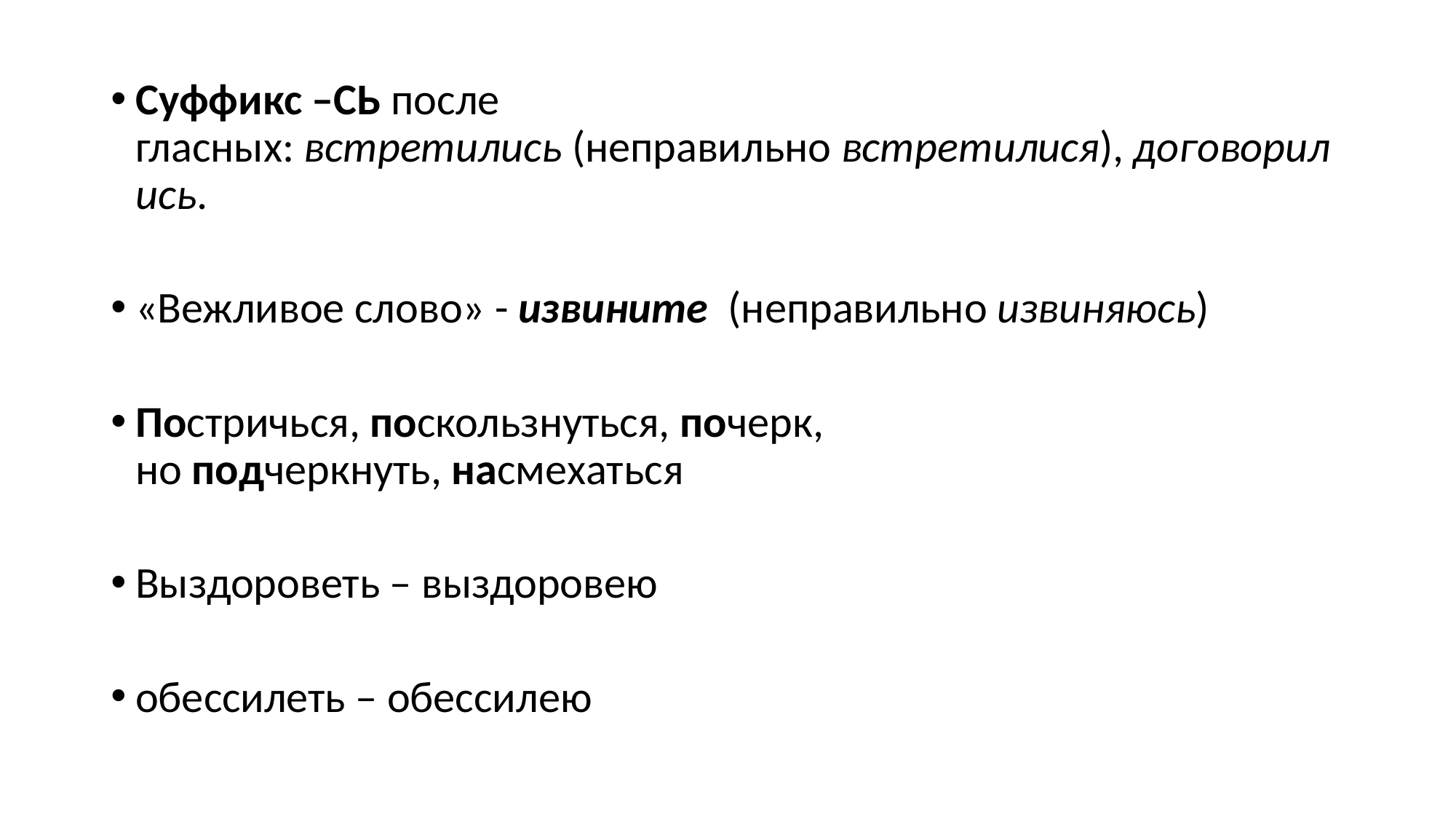

#
Суффикс –СЬ после гласных: встретились (неправильно встретилися), договорились.

«Вежливое слово» - извините  (неправильно извиняюсь)

Постричься, поскользнуться, почерк, но подчеркнуть, насмехаться

Выздороветь – выздоровею

обессилеть – обессилею